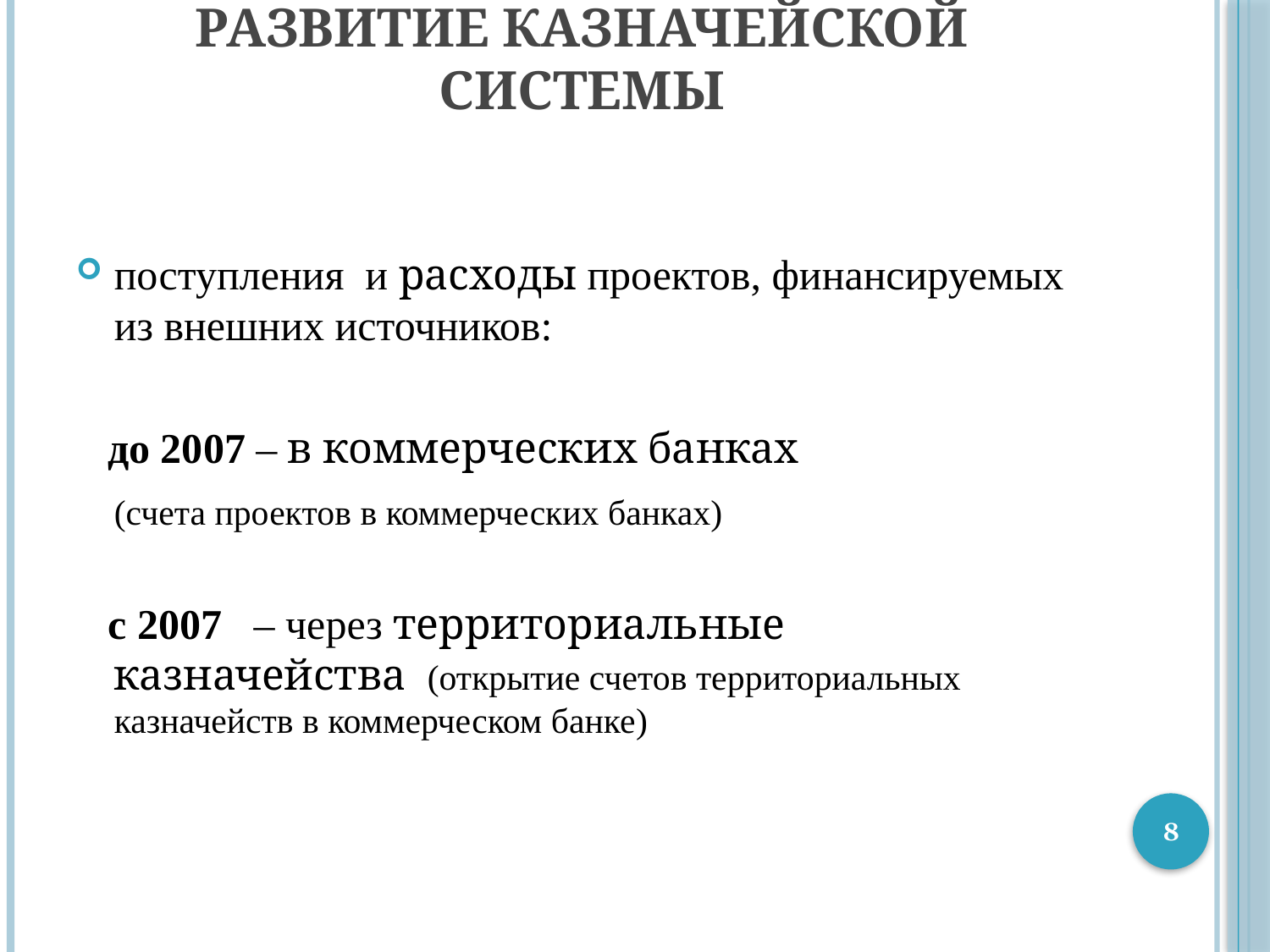

# Развитие казначейской системы

поступления  и расходы проектов, финансируемых из внешних источников:

   до 2007 – в коммерческих банках
	(счета проектов в коммерческих банках)

   с 2007   – через территориальные казначейства  (открытие счетов территориальных казначейств в коммерческом банке)

8